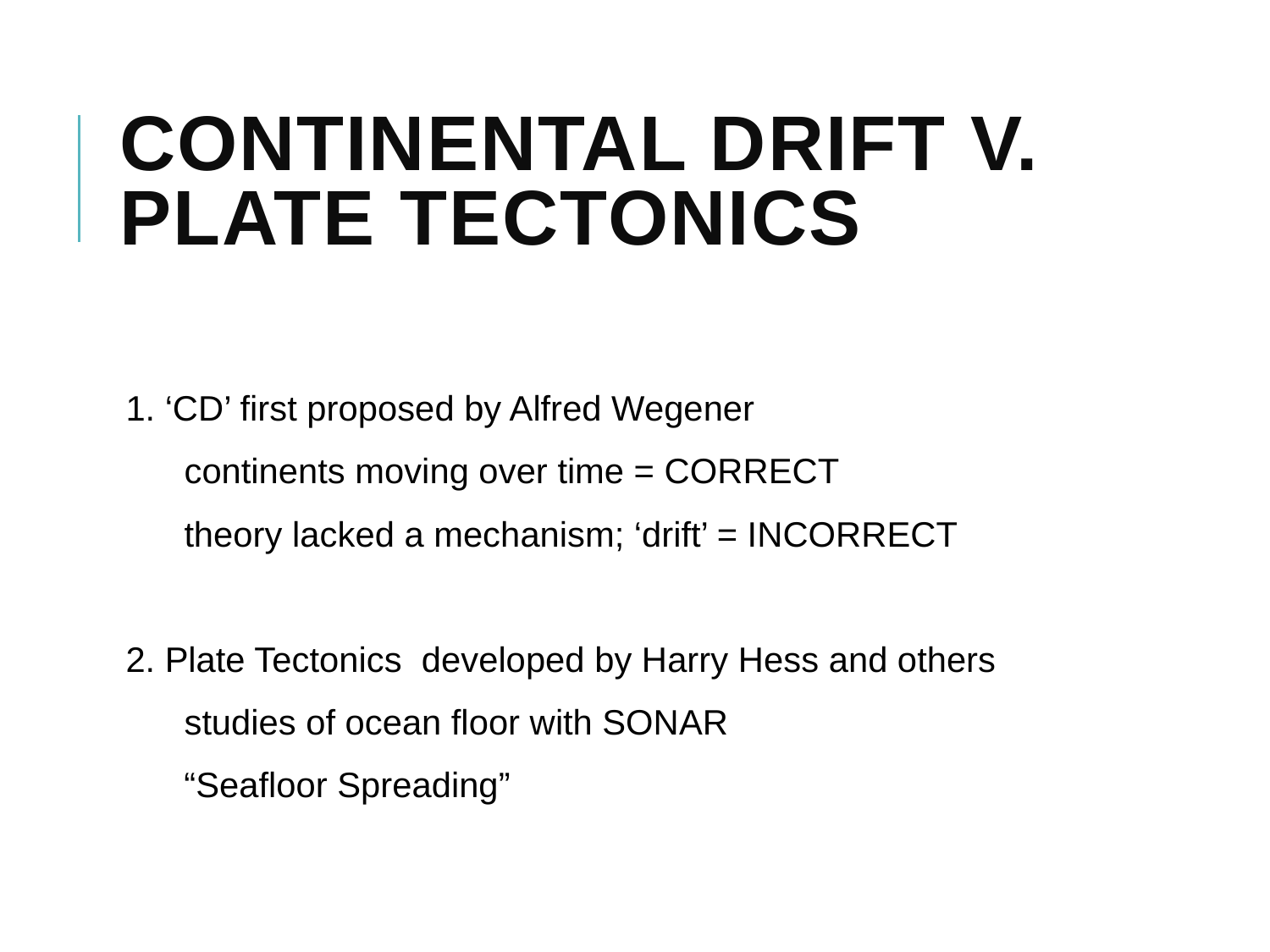

# Continental Drift v. Plate Tectonics

1. ‘CD’ first proposed by Alfred Wegener
      continents moving over time = CORRECT
      theory lacked a mechanism; ‘drift’ = INCORRECT

2. Plate Tectonics  developed by Harry Hess and others
      studies of ocean floor with SONAR
      “Seafloor Spreading”